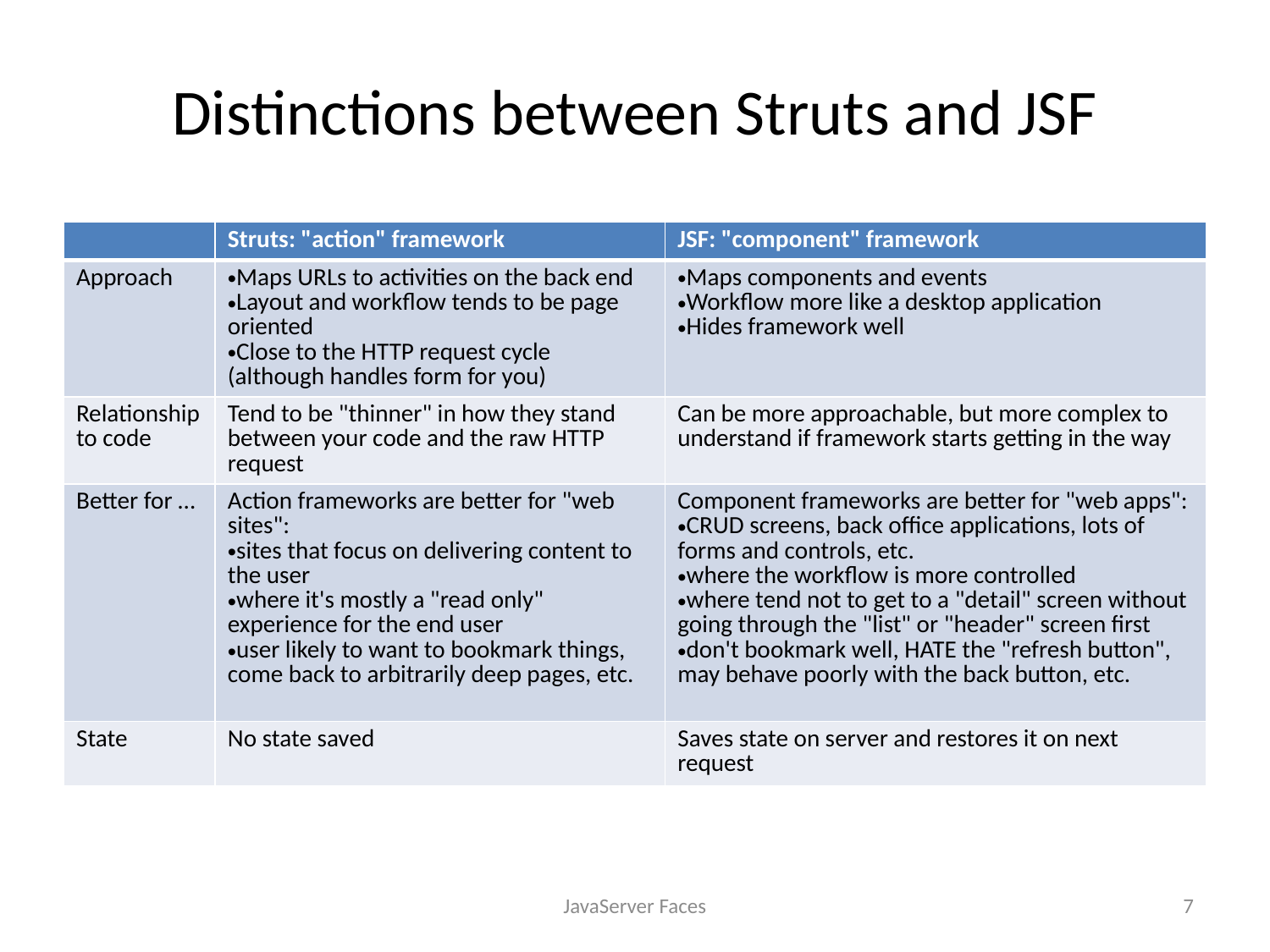

# Distinctions between Struts and JSF
|  | Struts: "action" framework | JSF: "component" framework |
| --- | --- | --- |
| Approach | Maps URLs to activities on the back end Layout and workflow tends to be page oriented Close to the HTTP request cycle (although handles form for you) | Maps components and events Workflow more like a desktop application Hides framework well |
| Relationship to code | Tend to be "thinner" in how they stand between your code and the raw HTTP request | Can be more approachable, but more complex to understand if framework starts getting in the way |
| Better for … | Action frameworks are better for "web sites": sites that focus on delivering content to the user where it's mostly a "read only" experience for the end user user likely to want to bookmark things, come back to arbitrarily deep pages, etc. | Component frameworks are better for "web apps": CRUD screens, back office applications, lots of forms and controls, etc. where the workflow is more controlled where tend not to get to a "detail" screen without going through the "list" or "header" screen first don't bookmark well, HATE the "refresh button", may behave poorly with the back button, etc. |
| State | No state saved | Saves state on server and restores it on next request |
JavaServer Faces
7